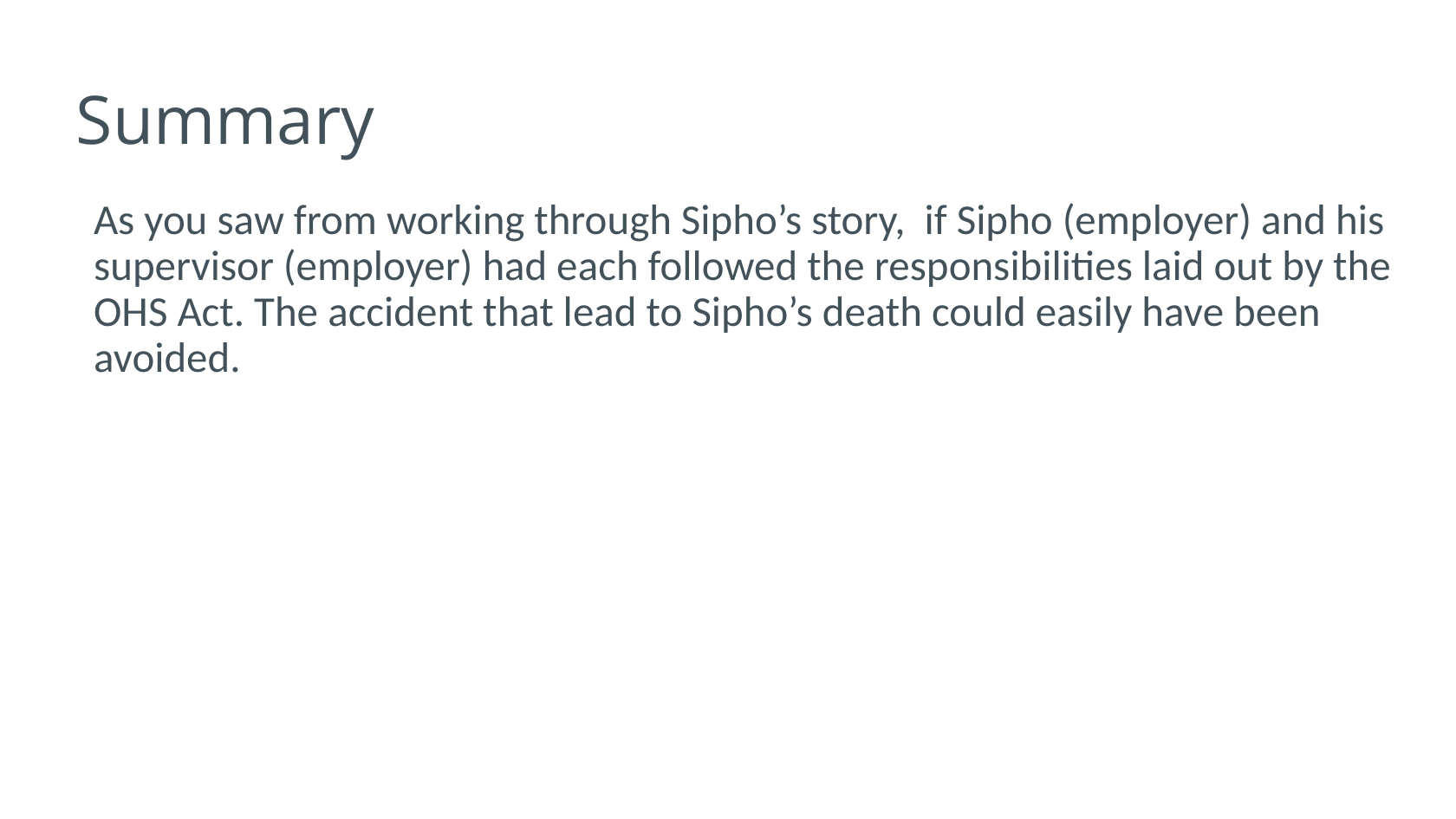

# Summary
As you saw from working through Sipho’s story,  if Sipho (employer) and his supervisor (employer) had each followed the responsibilities laid out by the OHS Act. The accident that lead to Sipho’s death could easily have been avoided.